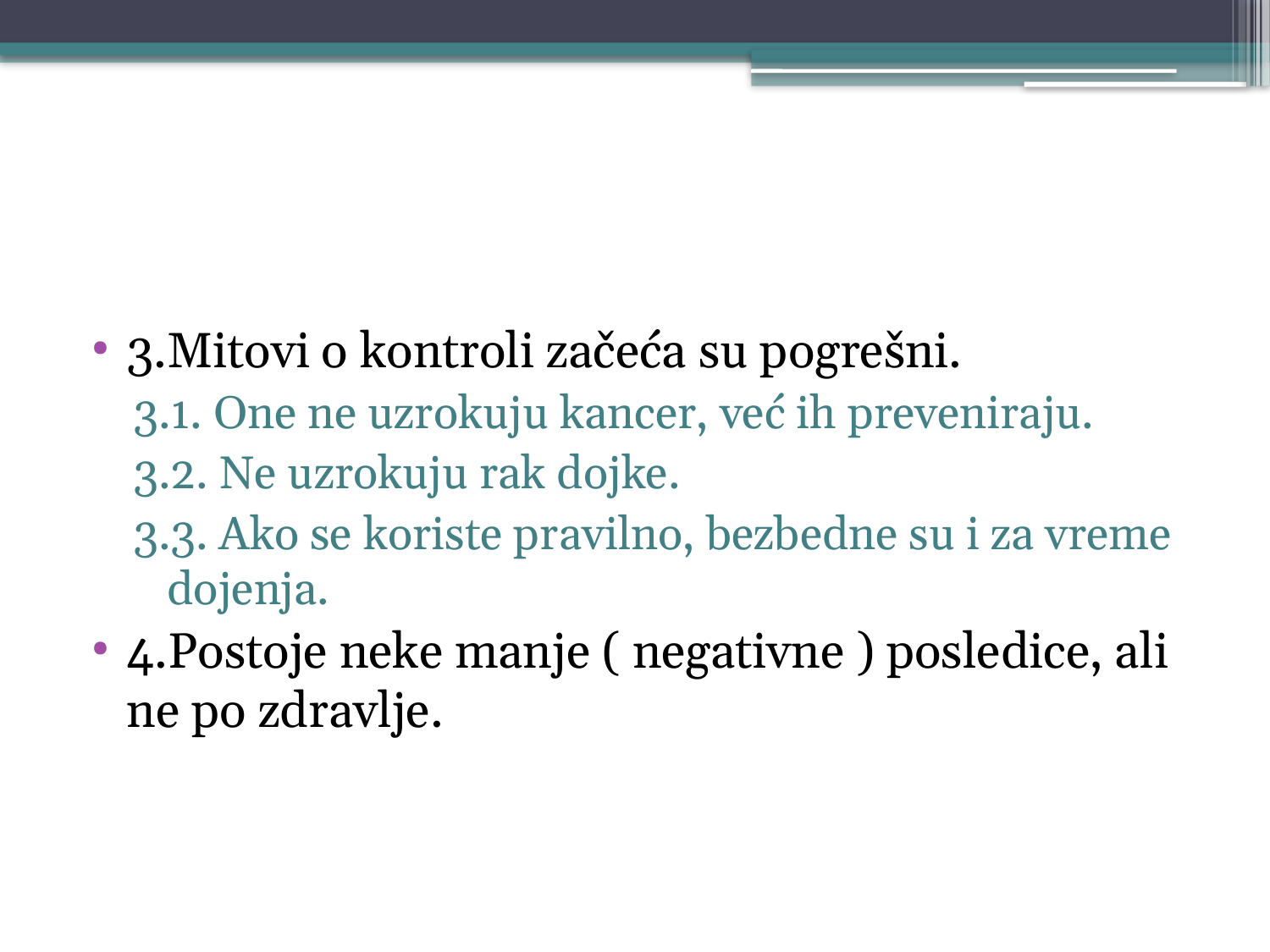

#
3.Mitovi o kontroli začeća su pogrešni.
3.1. One ne uzrokuju kancer, već ih preveniraju.
3.2. Ne uzrokuju rak dojke.
3.3. Ako se koriste pravilno, bezbedne su i za vreme dojenja.
4.Postoje neke manje ( negativne ) posledice, ali ne po zdravlje.